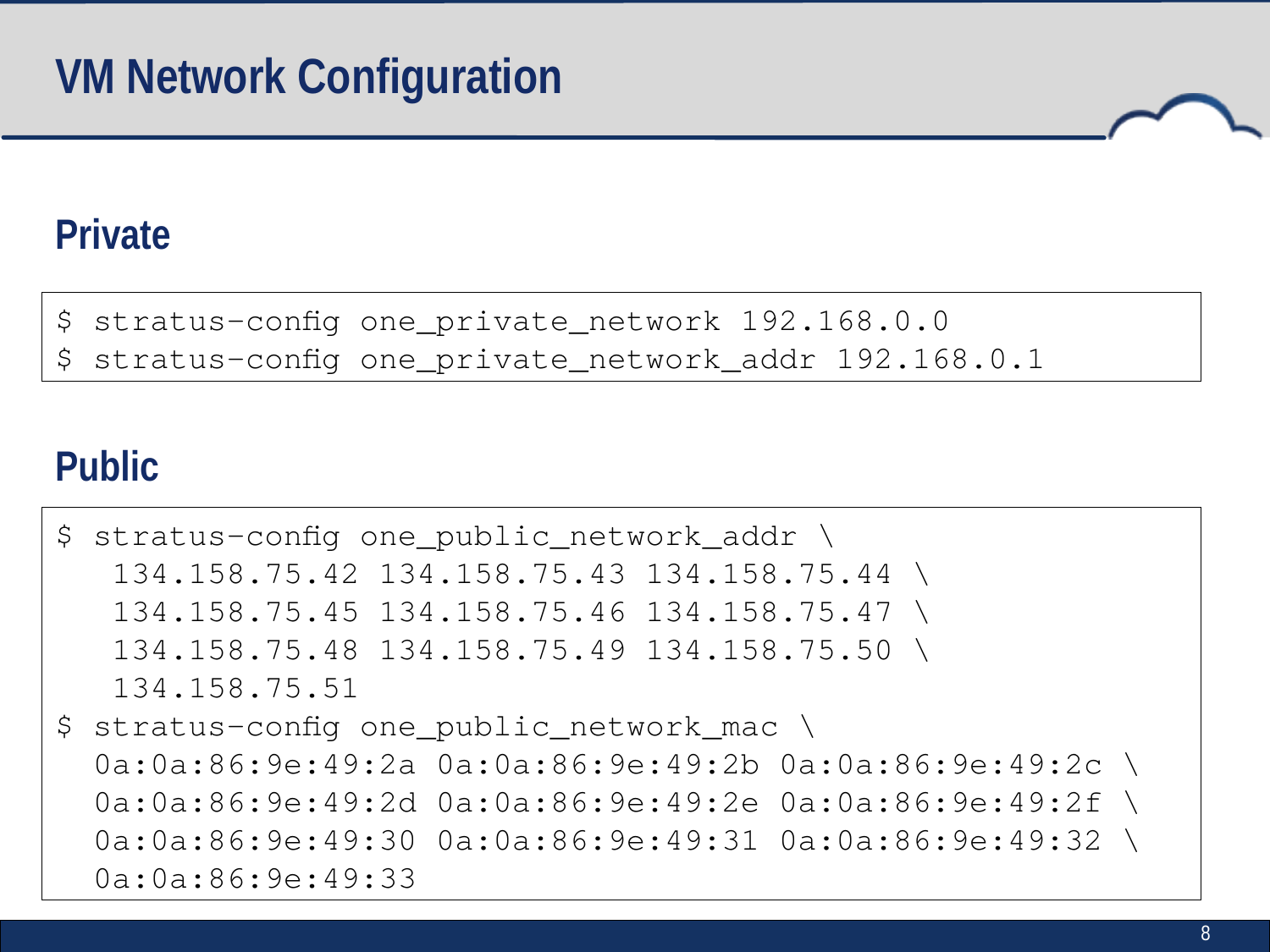

# VM Network Configuration
Private

Public
$ stratus-config one_private_network 192.168.0.0
$ stratus-config one_private_network_addr 192.168.0.1
$ stratus-config one_public_network_addr \
   134.158.75.42 134.158.75.43 134.158.75.44 \
   134.158.75.45 134.158.75.46 134.158.75.47 \
   134.158.75.48 134.158.75.49 134.158.75.50 \
   134.158.75.51
$ stratus-config one_public_network_mac \
  0a:0a:86:9e:49:2a 0a:0a:86:9e:49:2b 0a:0a:86:9e:49:2c \
  0a:0a:86:9e:49:2d 0a:0a:86:9e:49:2e 0a:0a:86:9e:49:2f \
  0a:0a:86:9e:49:30 0a:0a:86:9e:49:31 0a:0a:86:9e:49:32 \
  0a:0a:86:9e:49:33